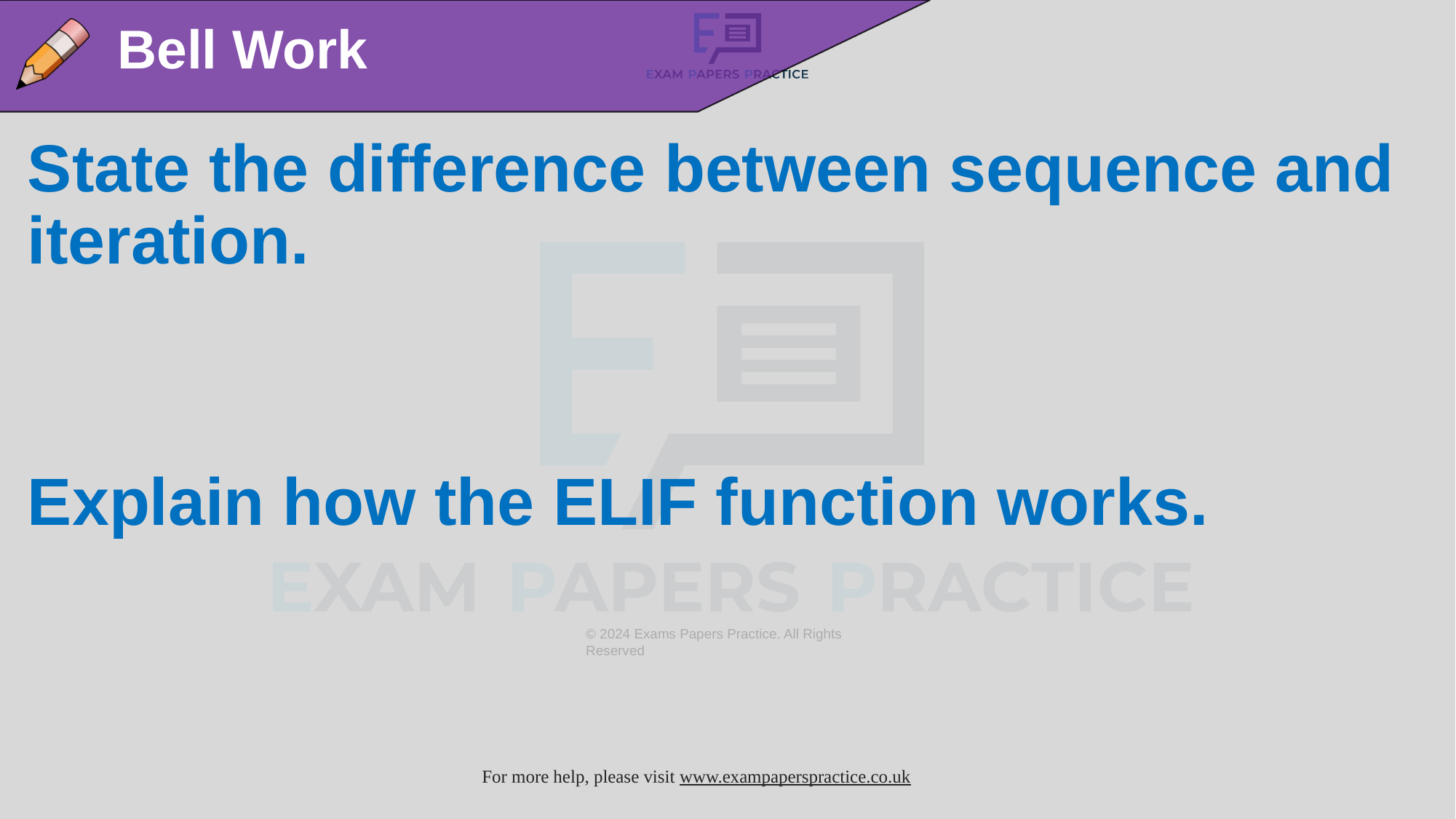

Bell Work
State the difference between sequence and iteration.

Explain how the ELIF function works.